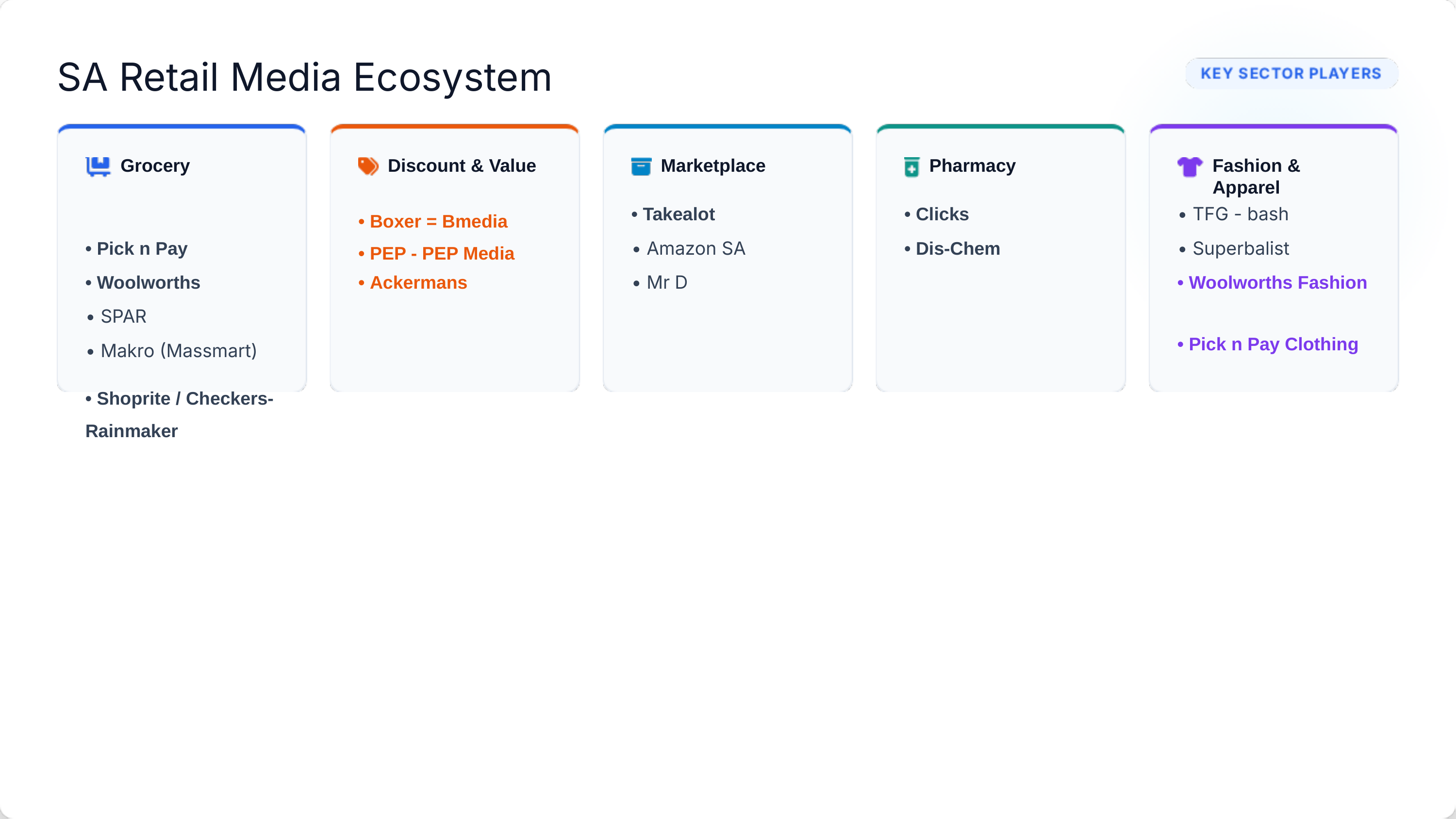

SA Retail Media Ecosystem

Grocery
Discount & Value
Marketplace
Fashion & Apparel
Pharmacy

• Takealot
• Clicks
• TFG - bash
• Boxer = Bmedia
• Pick n Pay
• Amazon SA
• Dis-Chem
• Superbalist
• PEP - PEP Media
• Woolworths
• Ackermans
• Mr D
• Woolworths Fashion
• SPAR
• Pick n Pay Clothing
• Makro (Massmart)
• Shoprite / Checkers-Rainmaker